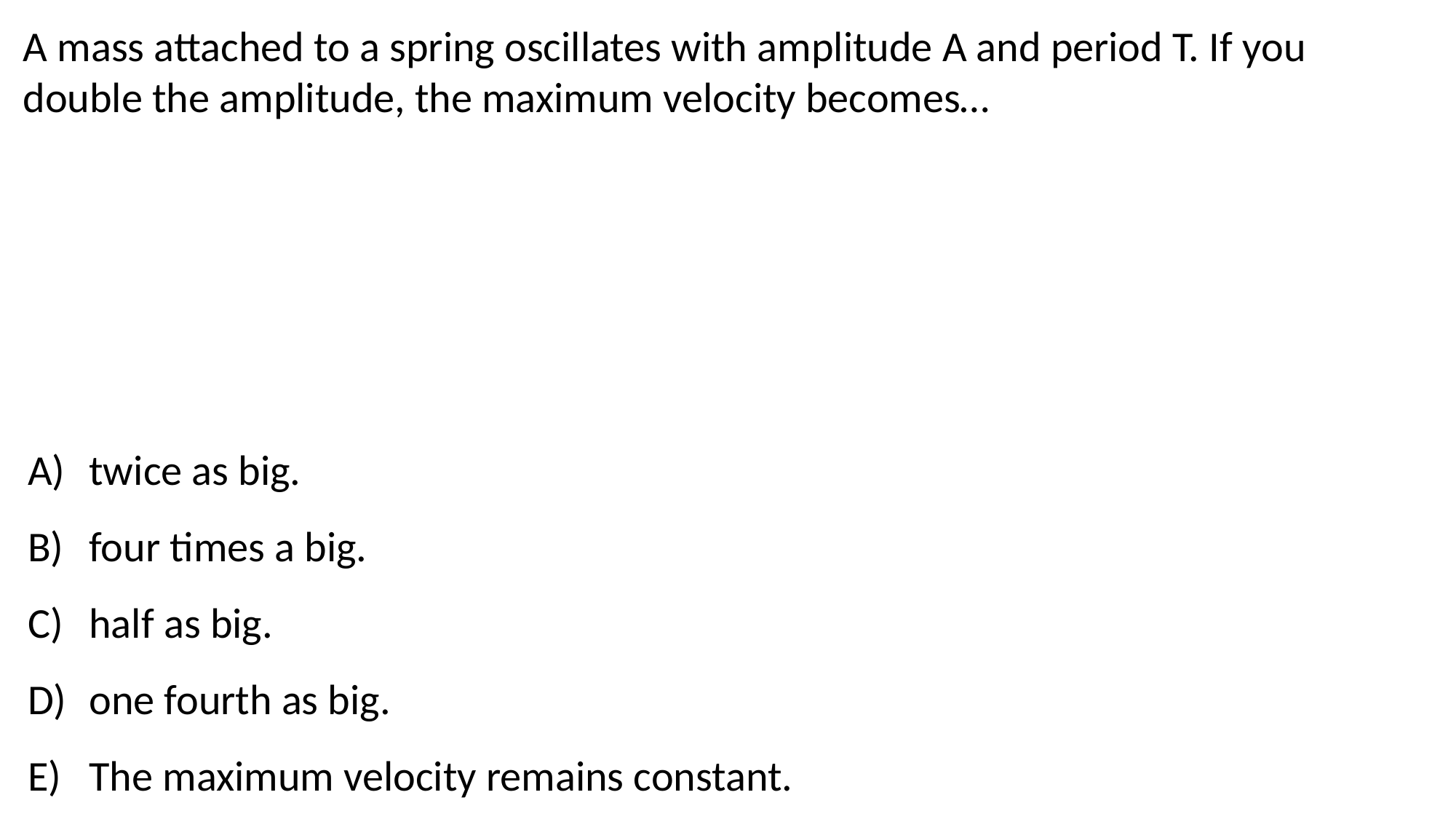

A mass attached to a spring oscillates with amplitude A and period T. If you double the amplitude, the maximum velocity becomes…
twice as big.
four times a big.
half as big.
one fourth as big.
The maximum velocity remains constant.